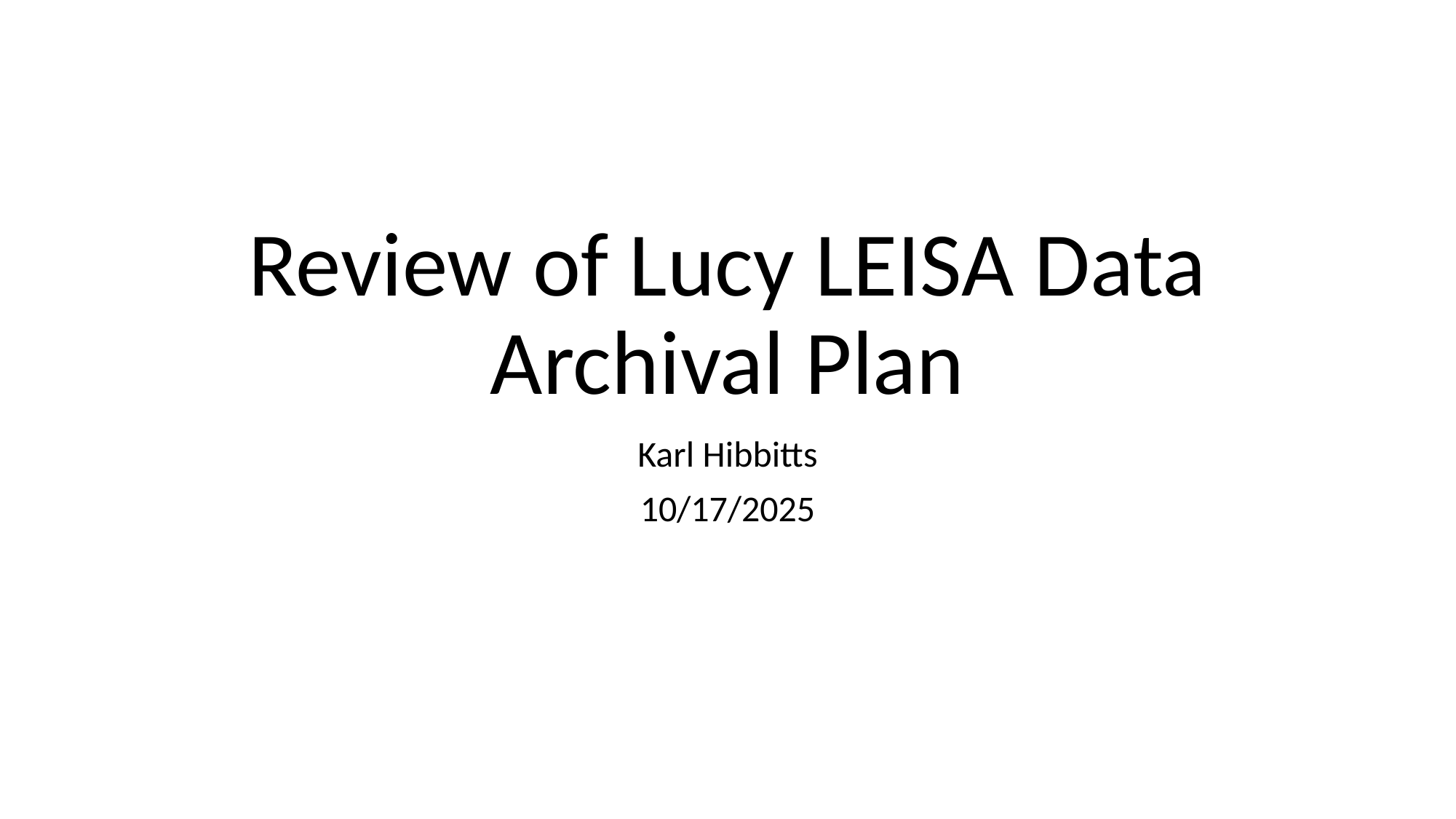

# Review of Lucy LEISA Data Archival Plan
Karl Hibbitts
10/17/2025